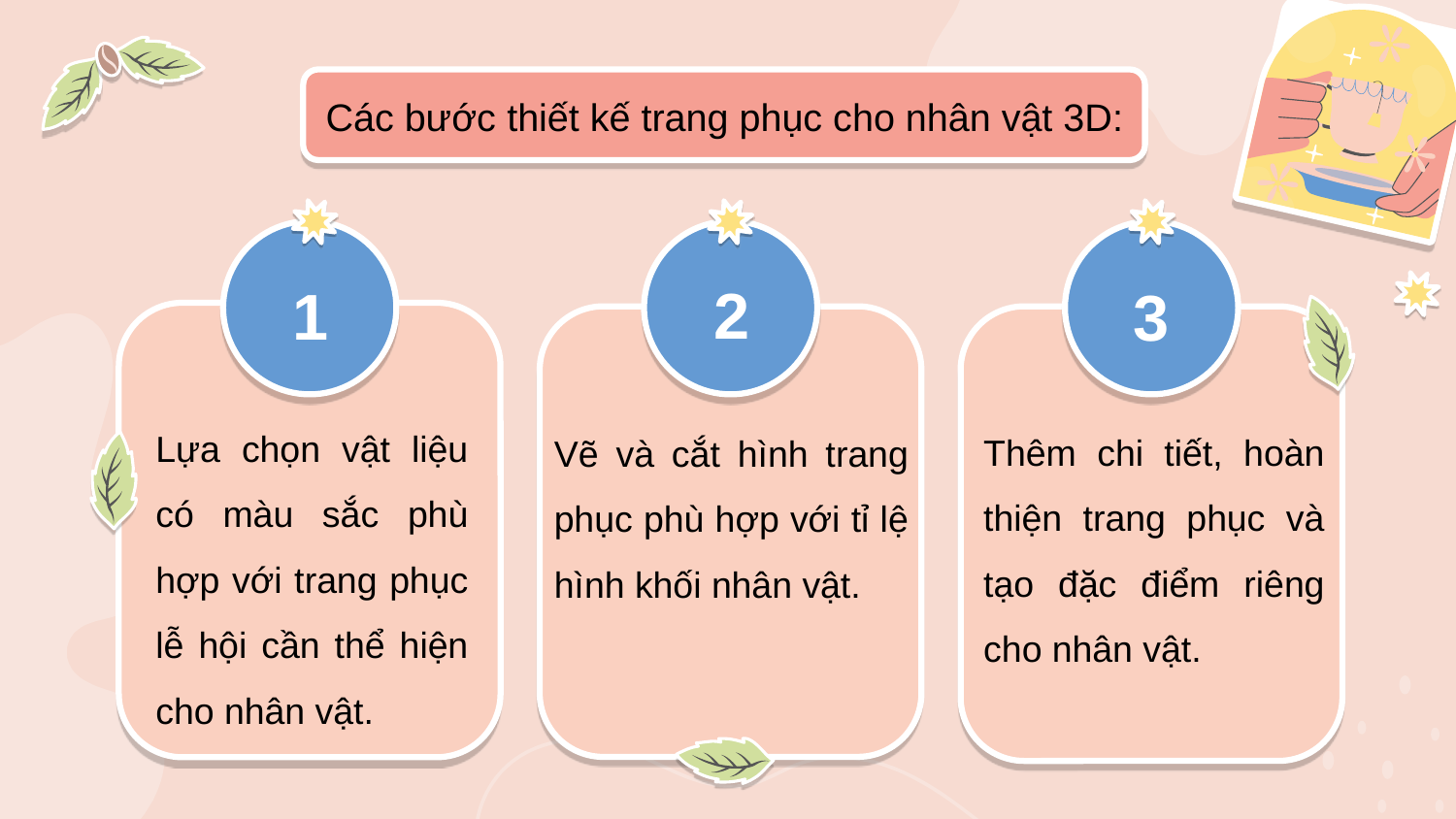

Các bước thiết kế trang phục cho nhân vật 3D:

2
1
3

Lựa chọn vật liệu có màu sắc phù hợp với trang phục lễ hội cần thể hiện cho nhân vật.
Thêm chi tiết, hoàn thiện trang phục và tạo đặc điểm riêng cho nhân vật.
Vẽ và cắt hình trang phục phù hợp với tỉ lệ hình khối nhân vật.